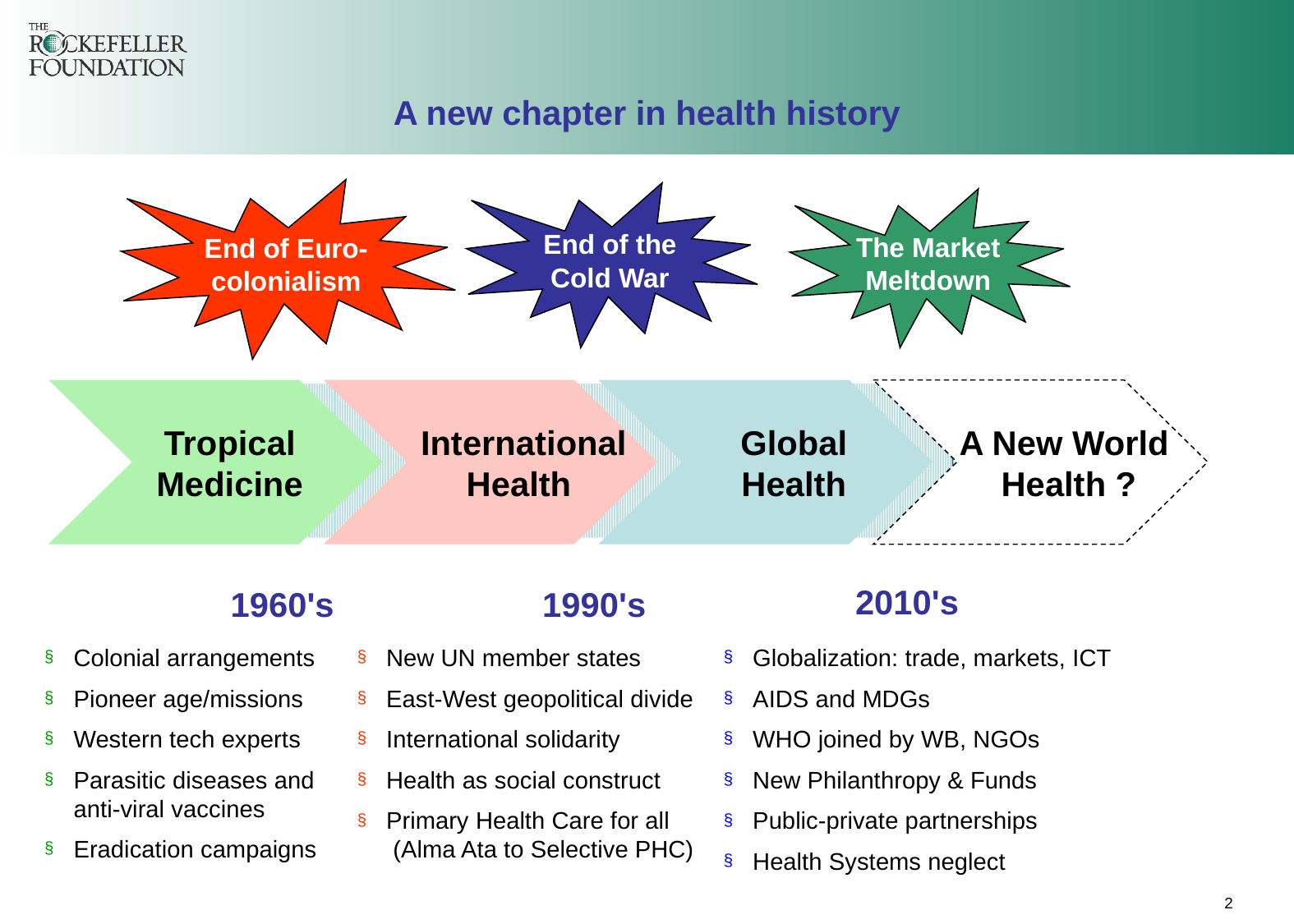

A new chapter in health history
End of Euro-
colonialism
End of the
Cold War
The Market
Meltdown
   Tropical
   Medicine
       International
      Health
      Global
      Health
     A New World
      Health ?

?
2010's
1960's
1990's
Colonial arrangements
Pioneer age/missions
Western tech experts
Parasitic diseases and anti-viral vaccines
Eradication campaigns
New UN member states
East-West geopolitical divide
International solidarity
Health as social construct
Primary Health Care for all
 (Alma Ata to Selective PHC)

Globalization: trade, markets, ICT
AIDS and MDGs
WHO joined by WB, NGOs
New Philanthropy & Funds
Public-private partnerships
Health Systems neglect